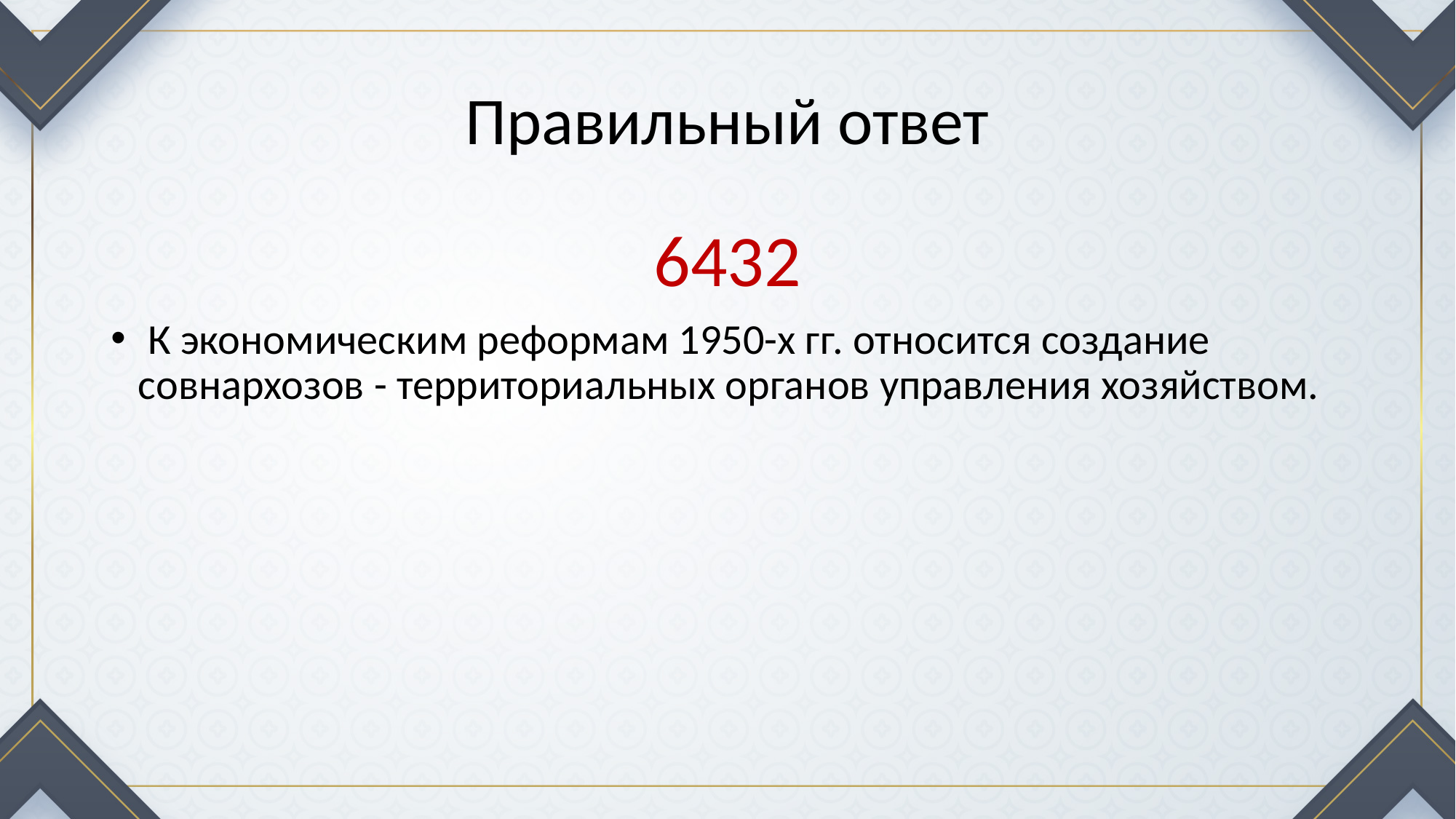

# Правильный ответ
6432
 К экономическим реформам 1950-х гг. относится создание совнархозов - территориальных органов управления хозяйством.